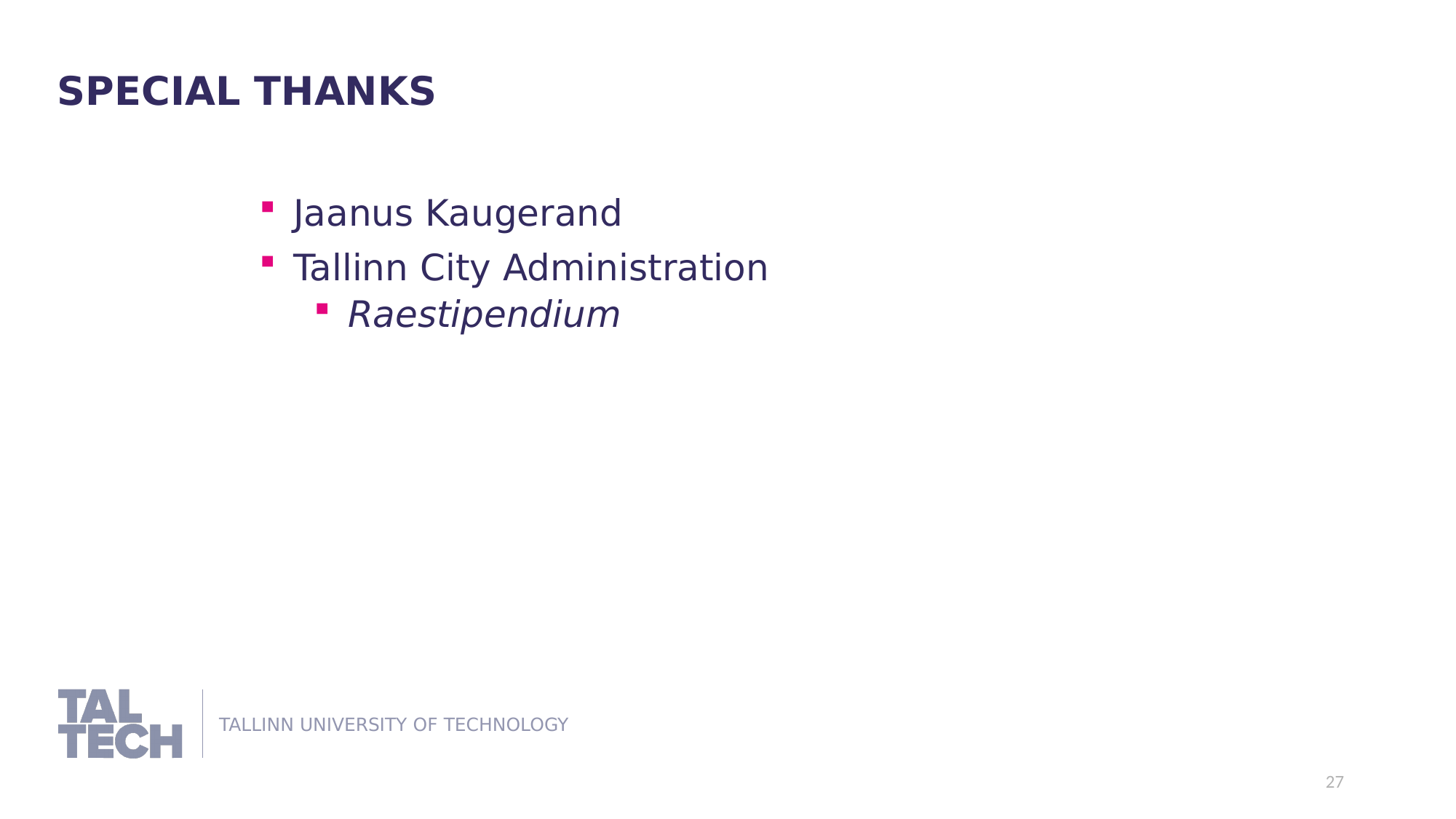

Special thanks
Jaanus Kaugerand
Tallinn City Administration
Raestipendium
27